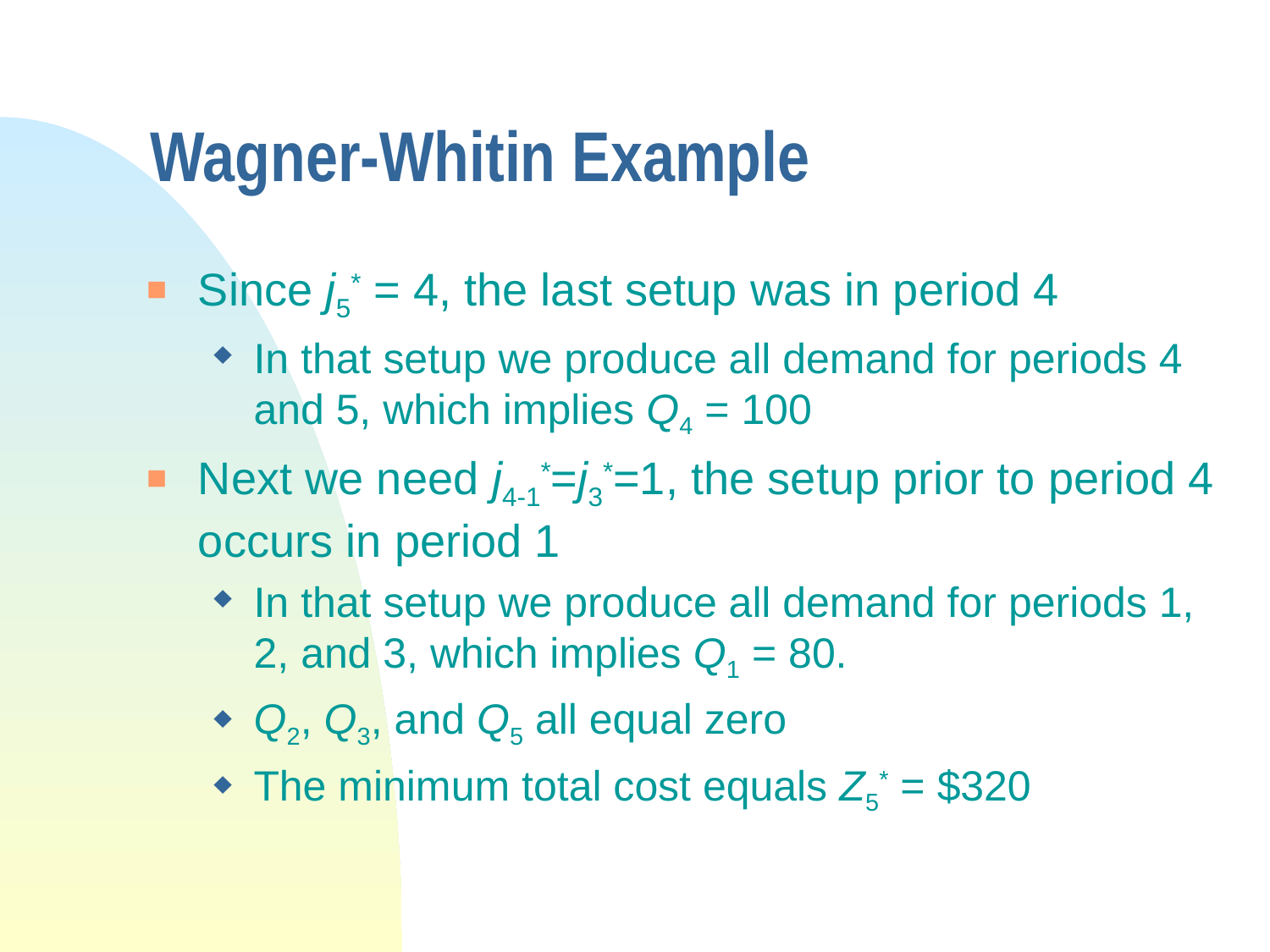

# Wagner-Whitin Example
Since j5* = 4, the last setup was in period 4
In that setup we produce all demand for periods 4 and 5, which implies Q4 = 100
Next we need j4-1*=j3*=1, the setup prior to period 4 occurs in period 1
In that setup we produce all demand for periods 1, 2, and 3, which implies Q1 = 80.
Q2, Q3, and Q5 all equal zero
The minimum total cost equals Z5* = $320